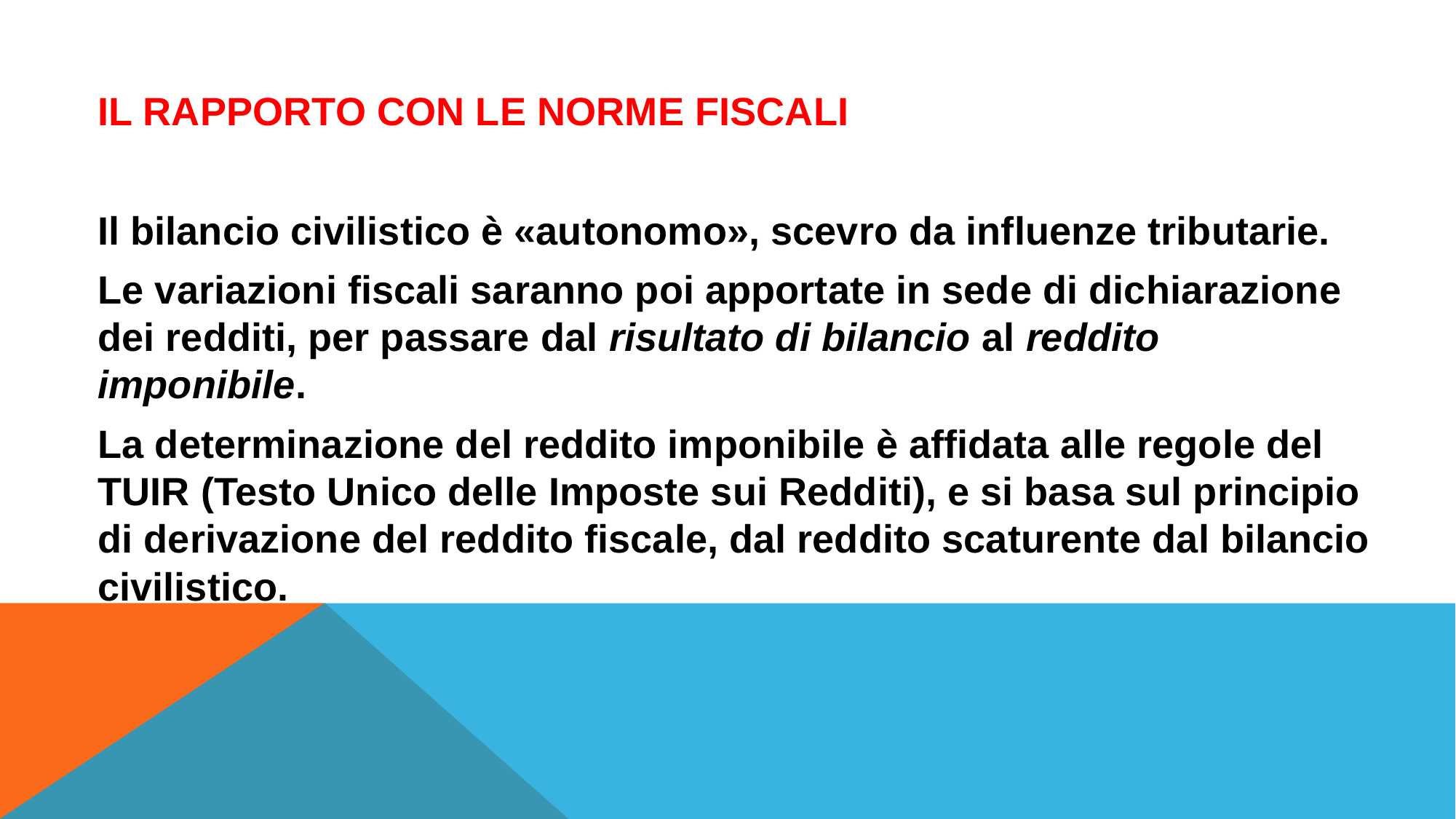

IL RAPPORTO CON LE NORME FISCALI

Il bilancio civilistico è «autonomo», scevro da influenze tributarie.
Le variazioni fiscali saranno poi apportate in sede di dichiarazione dei redditi, per passare dal risultato di bilancio al reddito imponibile.
La determinazione del reddito imponibile è affidata alle regole del TUIR (Testo Unico delle Imposte sui Redditi), e si basa sul principio di derivazione del reddito fiscale, dal reddito scaturente dal bilancio civilistico.